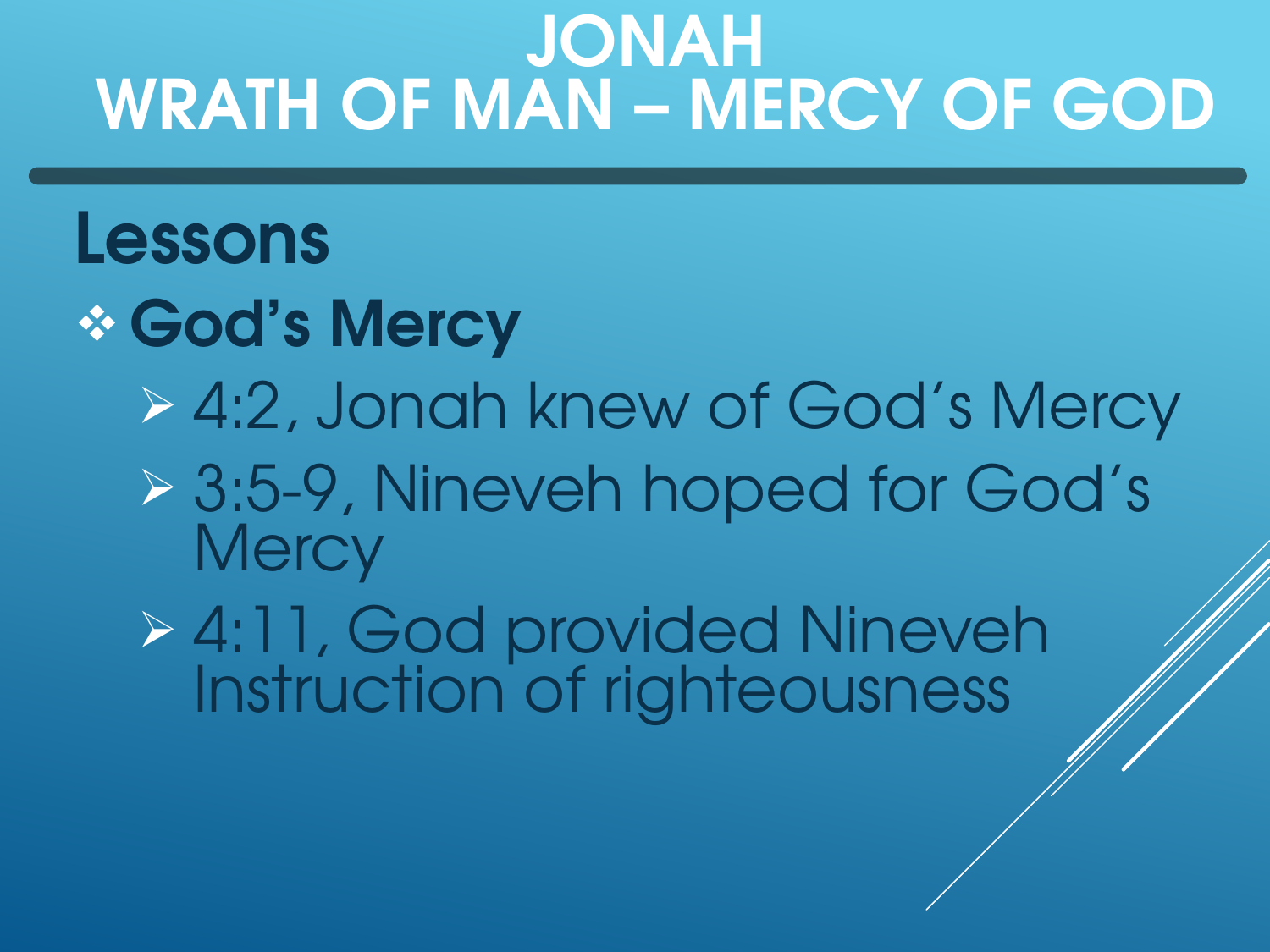

# Jonah Wrath of Man – Mercy of God
Lessons
God’s Mercy
4:2, Jonah knew of God’s Mercy
3:5-9, Nineveh hoped for God’s Mercy
4:11, God provided Nineveh Instruction of righteousness